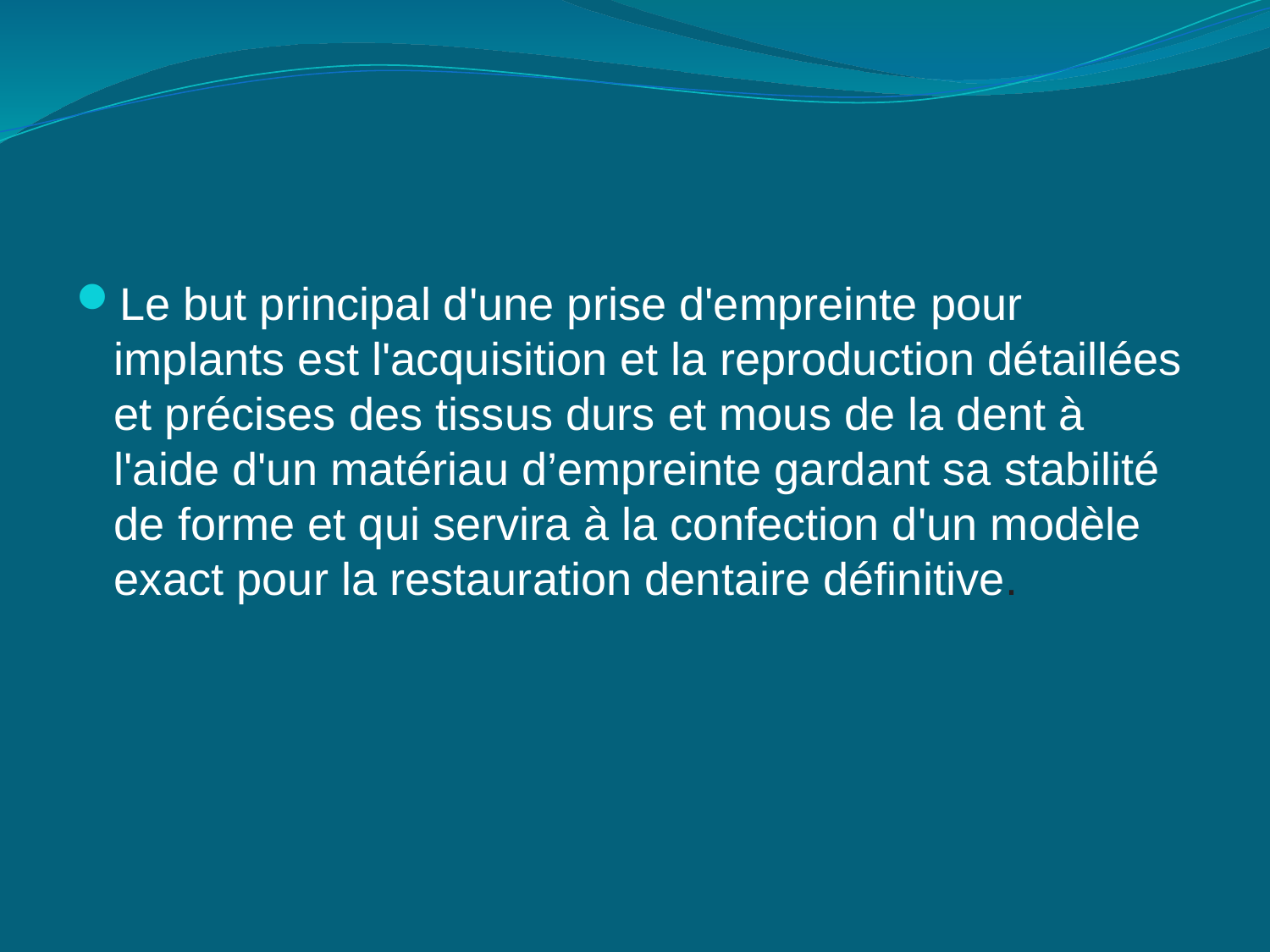

#
Le but principal d'une prise d'empreinte pour implants est l'acquisition et la reproduction détaillées et précises des tissus durs et mous de la dent à l'aide d'un matériau d’empreinte gardant sa stabilité de forme et qui servira à la confection d'un modèle exact pour la restauration dentaire définitive.